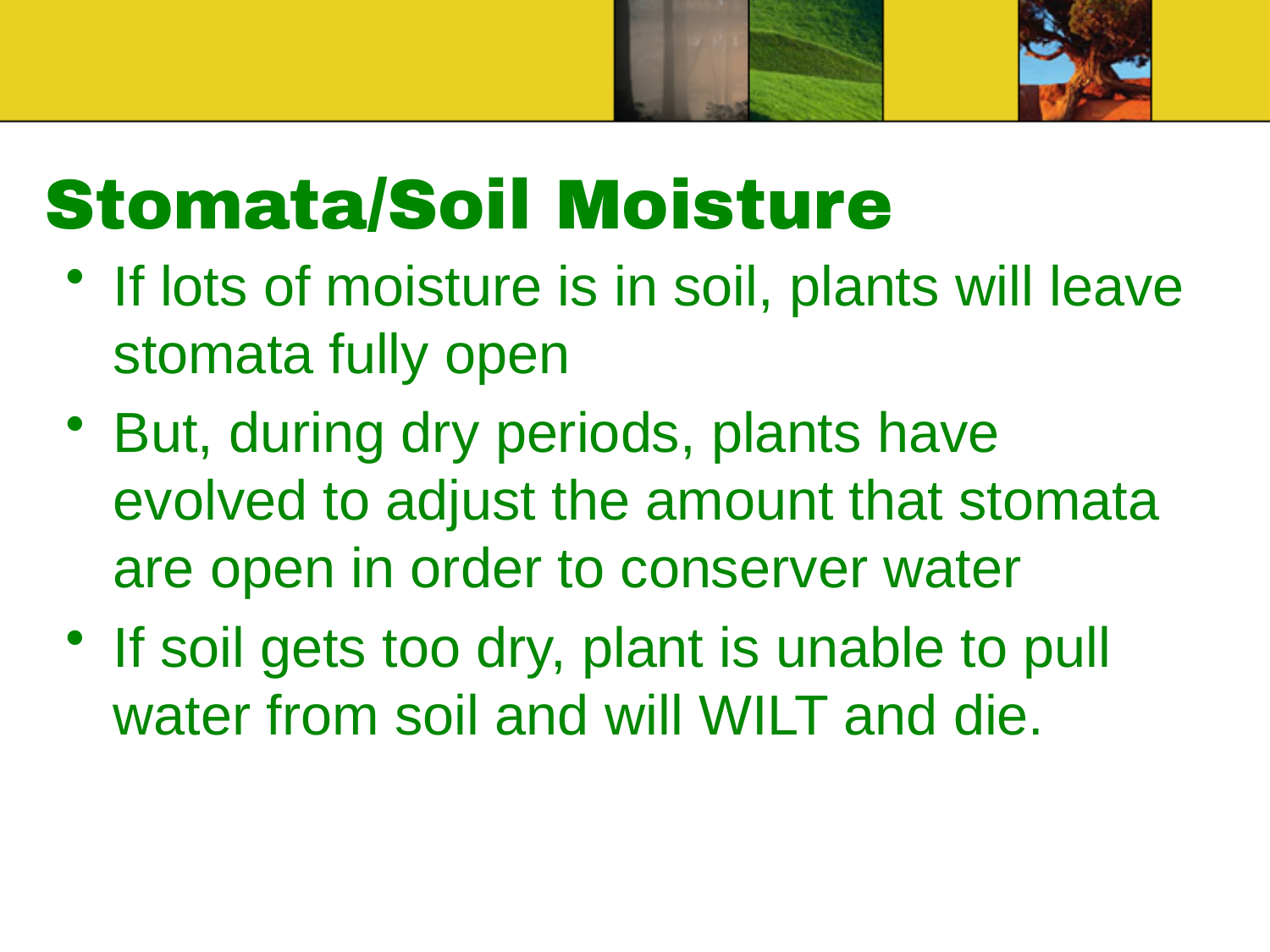

# Stomata/Soil Moisture
If lots of moisture is in soil, plants will leave stomata fully open
But, during dry periods, plants have evolved to adjust the amount that stomata are open in order to conserver water
If soil gets too dry, plant is unable to pull water from soil and will WILT and die.